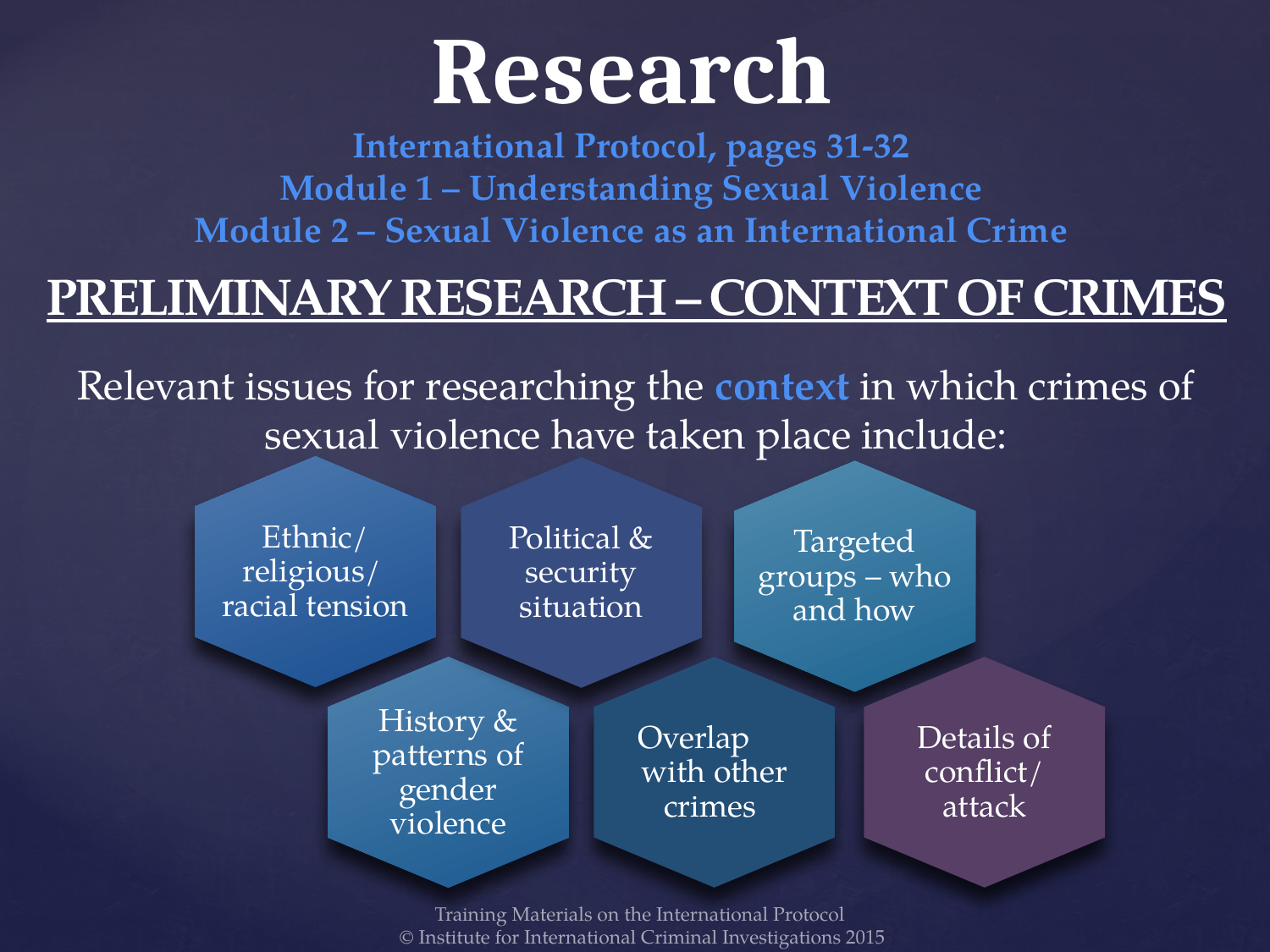

# Research International Protocol, pages 31-32 Module 1 – Understanding Sexual Violence Module 2 – Sexual Violence as an International Crime
PRELIMINARY RESEARCH – CONTEXT OF CRIMES

Relevant issues for researching the context in which crimes of sexual violence have taken place include:
Ethnic/ religious/  racial tension
Political & security situation
Targeted groups – who and how
Overlap      with other crimes
Details of conflict/ attack
History & patterns of gender violence
Training Materials on the International Protocol
© Institute for International Criminal Investigations 2015